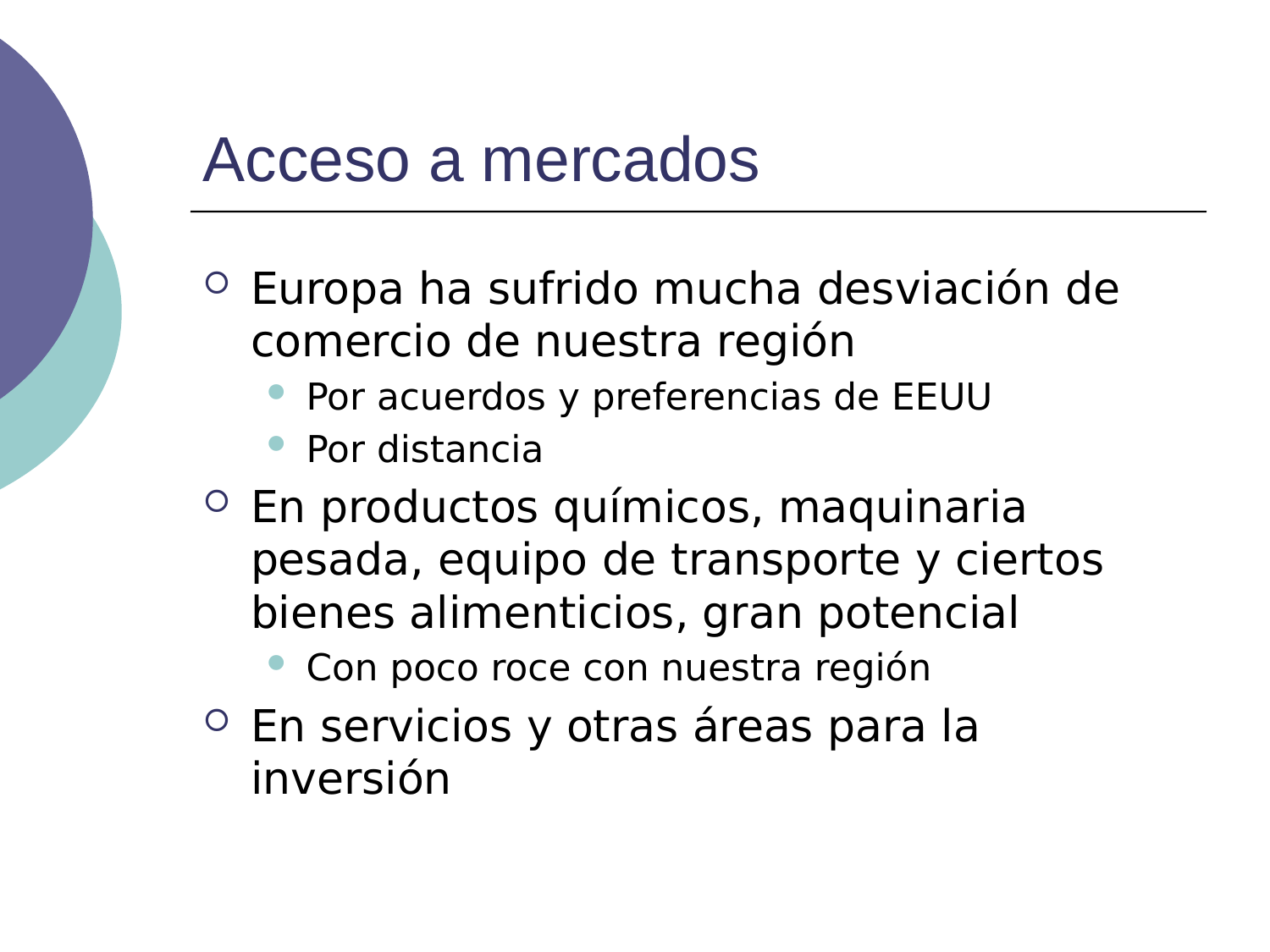

# Acceso a mercados
Europa ha sufrido mucha desviación de comercio de nuestra región
Por acuerdos y preferencias de EEUU
Por distancia
En productos químicos, maquinaria pesada, equipo de transporte y ciertos bienes alimenticios, gran potencial
Con poco roce con nuestra región
En servicios y otras áreas para la inversión